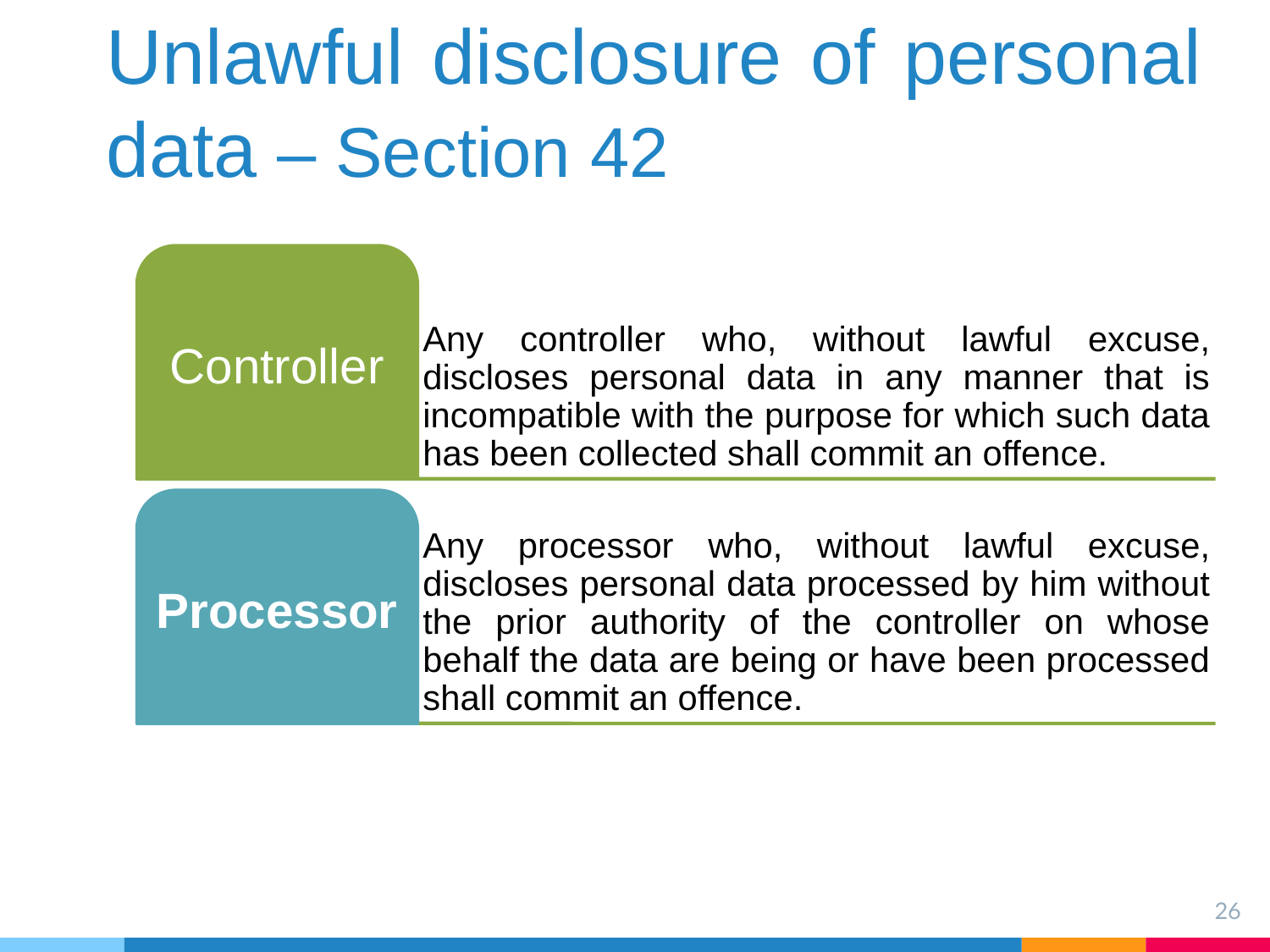

# Unlawful disclosure of personal data – Section 42
Any controller who, without lawful excuse, discloses personal data in any manner that is incompatible with the purpose for which such data has been collected shall commit an offence.
Controller
Any processor who, without lawful excuse, discloses personal data processed by him without the prior authority of the controller on whose behalf the data are being or have been processed shall commit an offence.
Processor
26